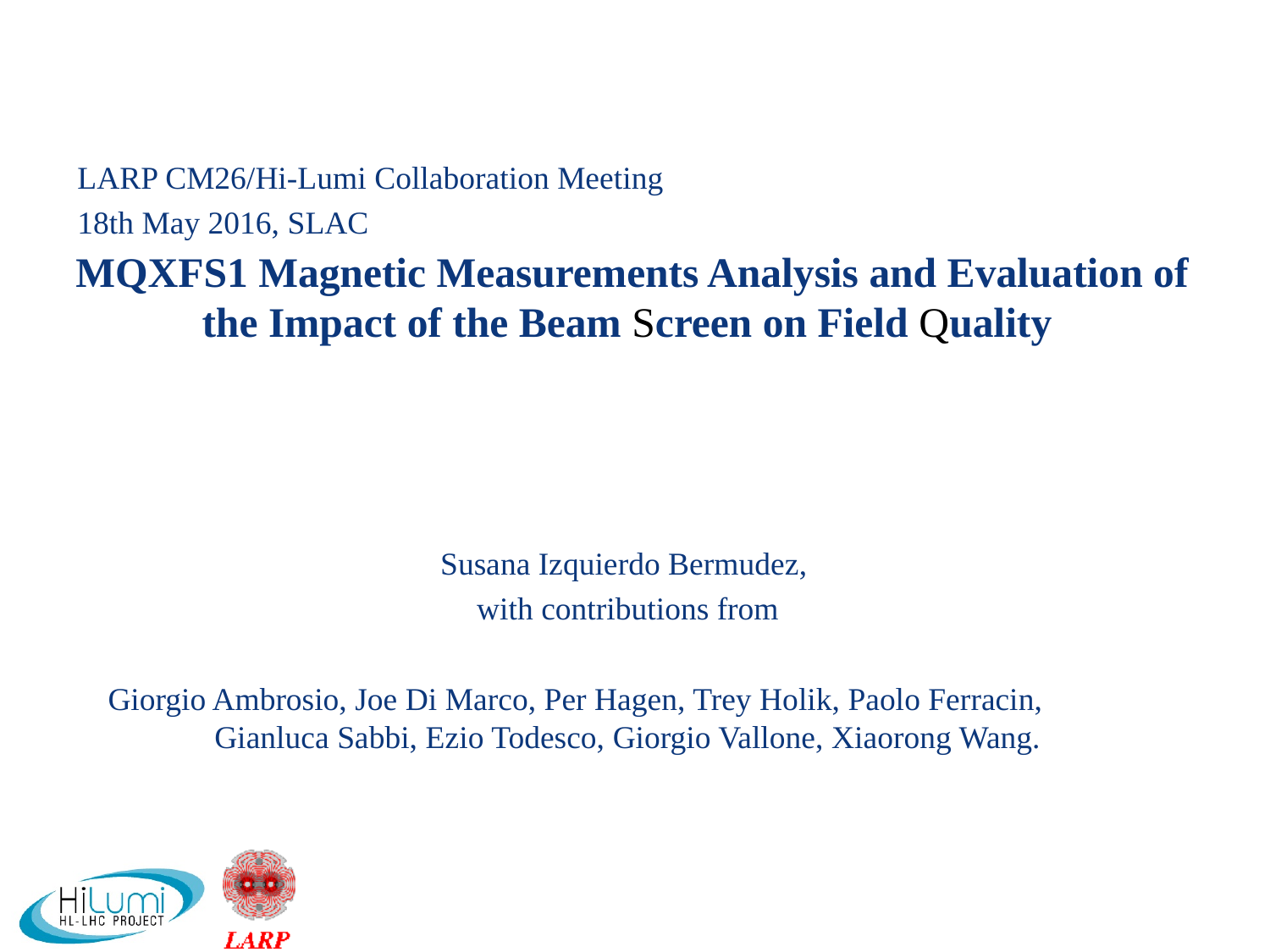

LARP CM26/Hi-Lumi Collaboration Meeting
18th May 2016, SLAC
# MQXFS1 Magnetic Measurements Analysis and Evaluation of the Impact of the Beam Screen on Field Quality
Susana Izquierdo Bermudez,
with contributions from

Giorgio Ambrosio, Joe Di Marco, Per Hagen, Trey Holik, Paolo Ferracin,              Gianluca Sabbi, Ezio Todesco, Giorgio Vallone, Xiaorong Wang.